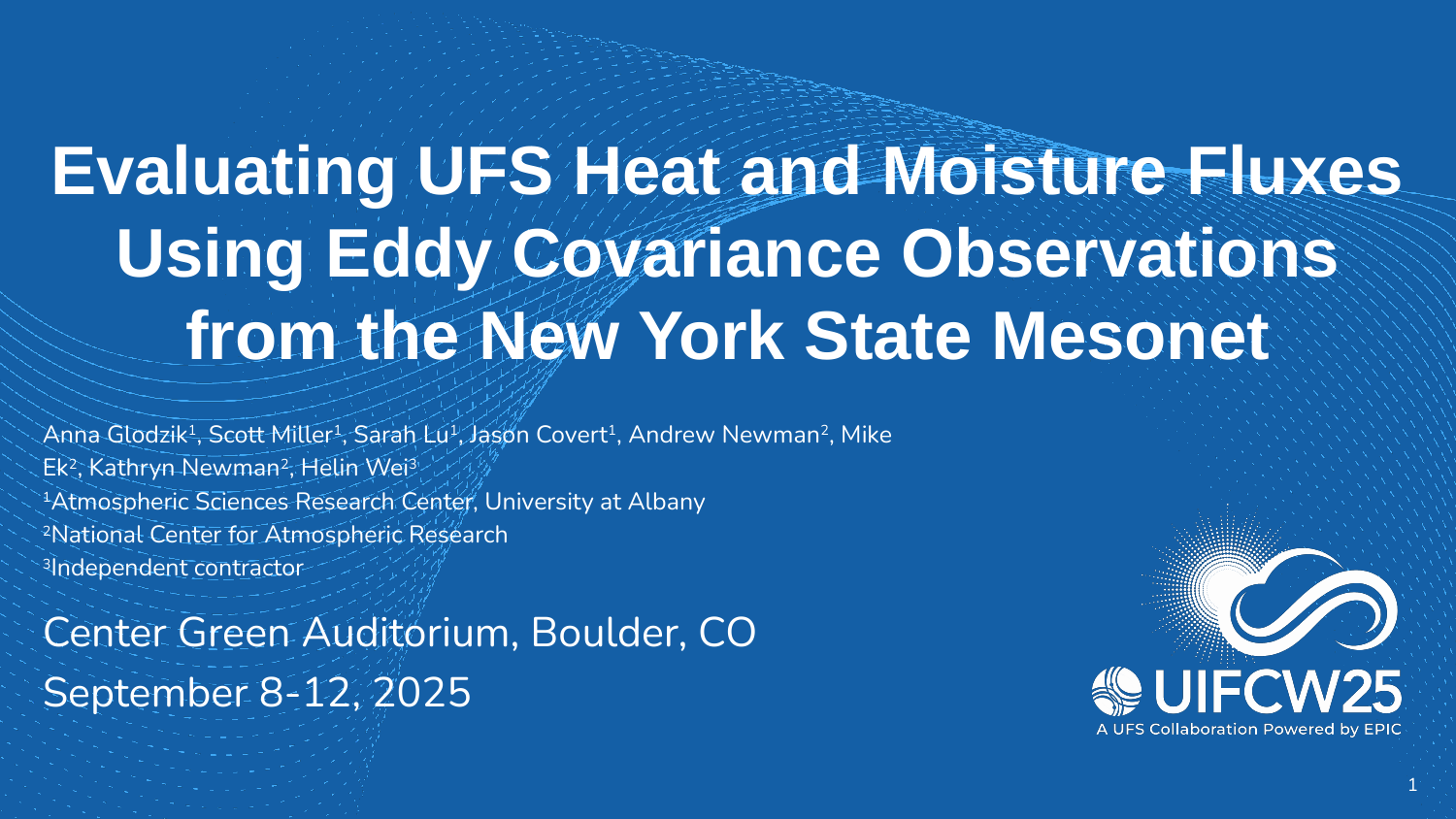

# Evaluating UFS Heat and Moisture Fluxes Using Eddy Covariance Observations from the New York State Mesonet
Anna Glodzik1, Scott Miller1, Sarah Lu1, Jason Covert1, Andrew Newman2, Mike Ek2, Kathryn Newman2, Helin Wei3
1Atmospheric Sciences Research Center, University at Albany
2National Center for Atmospheric Research
3Independent contractor

Center Green Auditorium, Boulder, CO
September 8-12, 2025
1